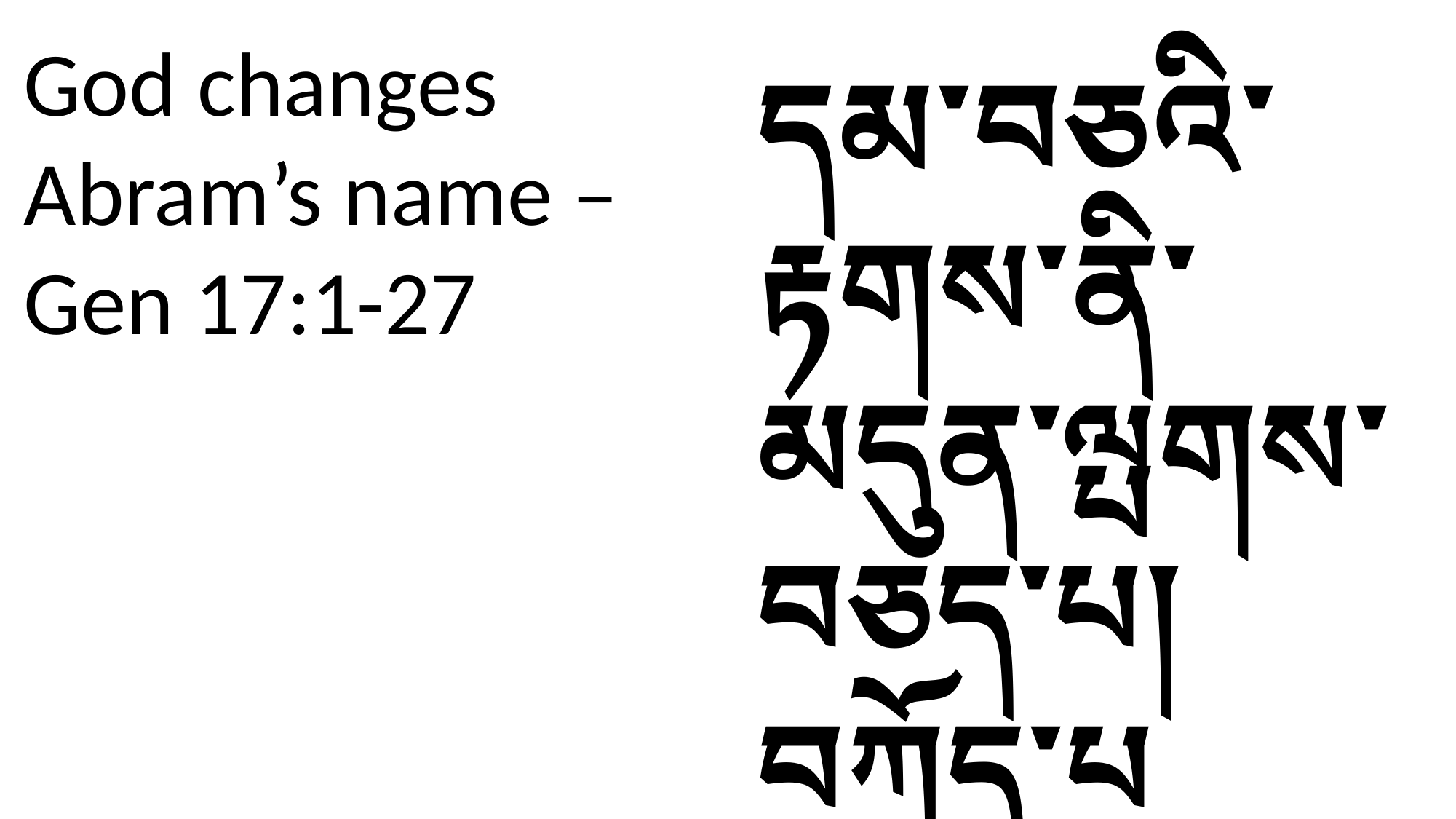

God changes Abram’s name – Gen 17:1-27
དམ་བཅའི་རྟགས་ནི་མདུན་ལྤགས་བཅད་པ།
བཀོད་པ 17:1-27